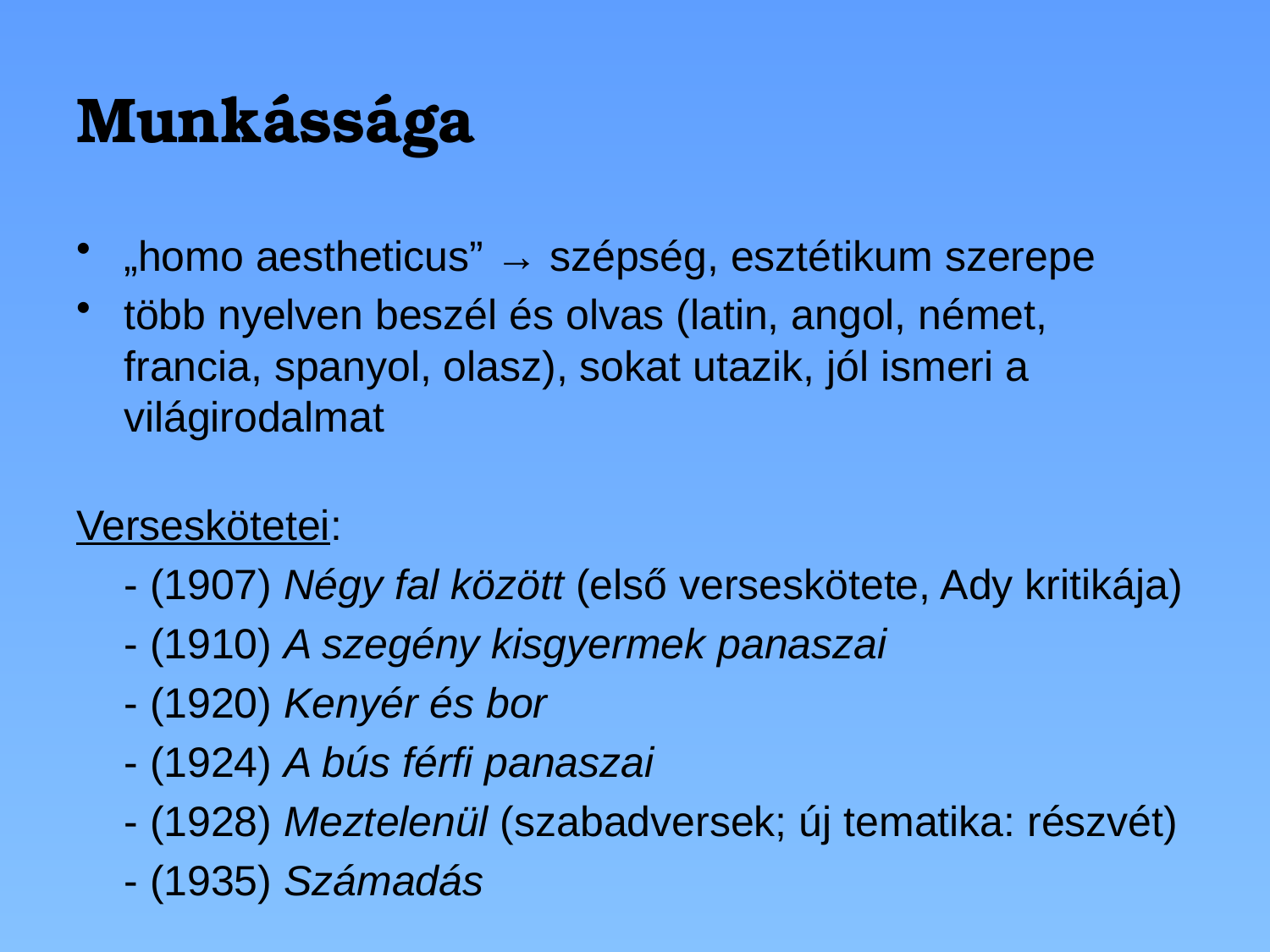

# Munkássága
„homo aestheticus” → szépség, esztétikum szerepe
több nyelven beszél és olvas (latin, angol, német, francia, spanyol, olasz), sokat utazik, jól ismeri a világirodalmat

Verseskötetei:
	- (1907) Négy fal között (első verseskötete, Ady kritikája)
	- (1910) A szegény kisgyermek panaszai
	- (1920) Kenyér és bor
	- (1924) A bús férfi panaszai
	- (1928) Meztelenül (szabadversek; új tematika: részvét)
	- (1935) Számadás